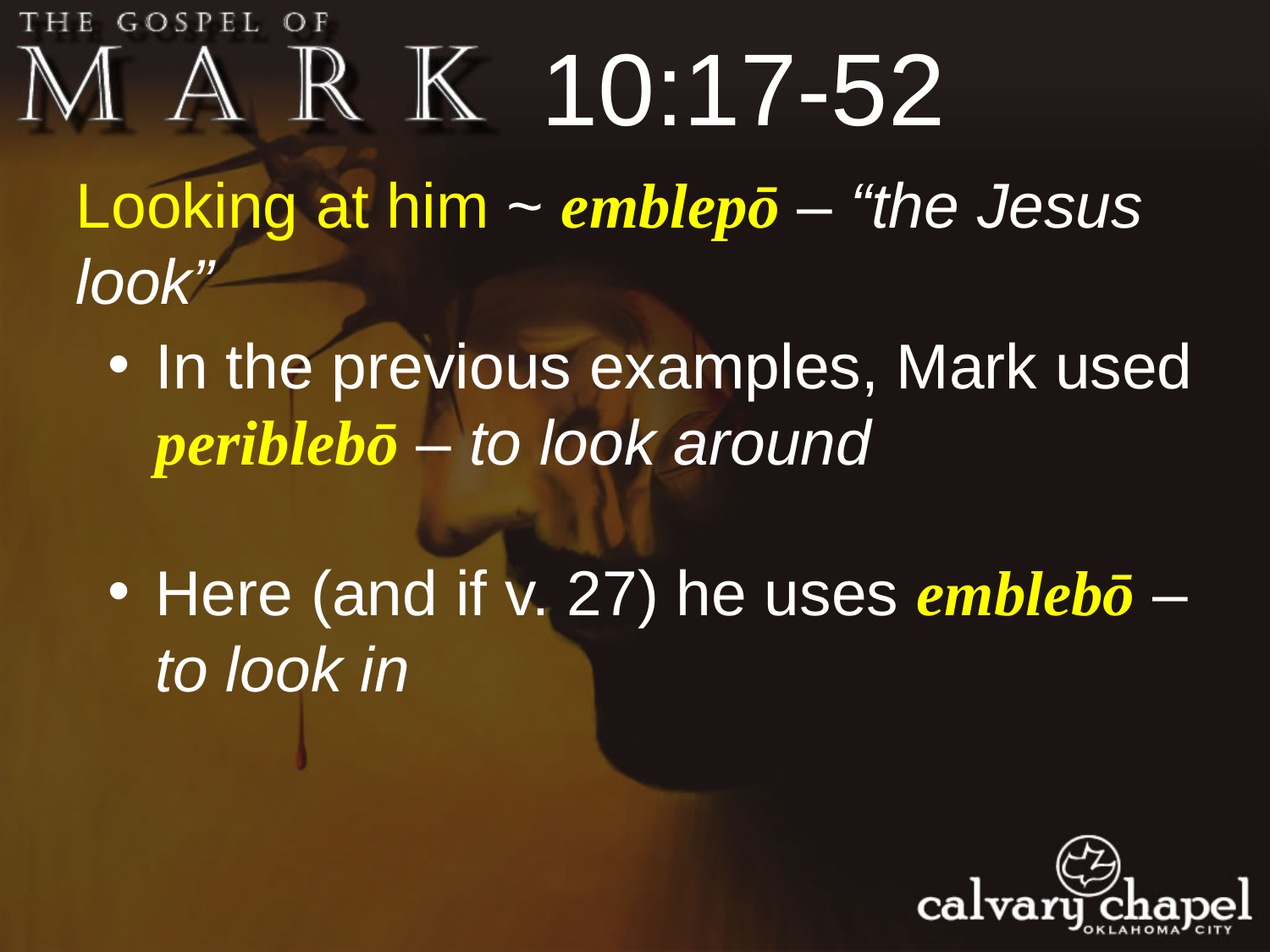

10:17-52
Looking at him ~ emblepō – “the Jesus look”
In the previous examples, Mark used periblebō – to look around
Here (and if v. 27) he uses emblebō – to look in